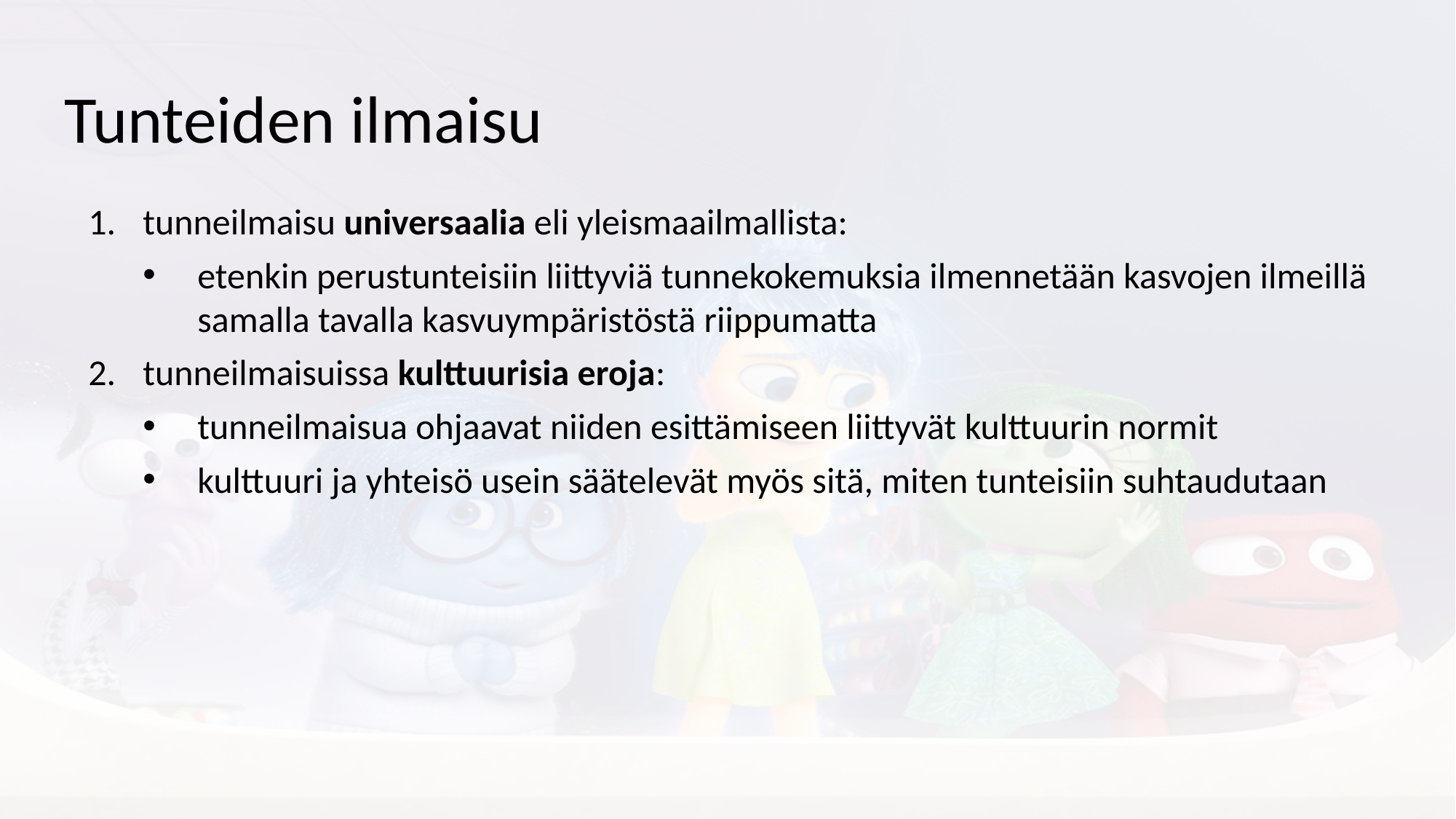

# Tunteiden ilmaisu
tunneilmaisu universaalia eli yleismaailmallista:
etenkin perustunteisiin liittyviä tunnekokemuksia ilmennetään kasvojen ilmeillä samalla tavalla kasvuympäristöstä riippumatta
tunneilmaisuissa kulttuurisia eroja:
tunneilmaisua ohjaavat niiden esittämiseen liittyvät kulttuurin normit
kulttuuri ja yhteisö usein säätelevät myös sitä, miten tunteisiin suhtaudutaan